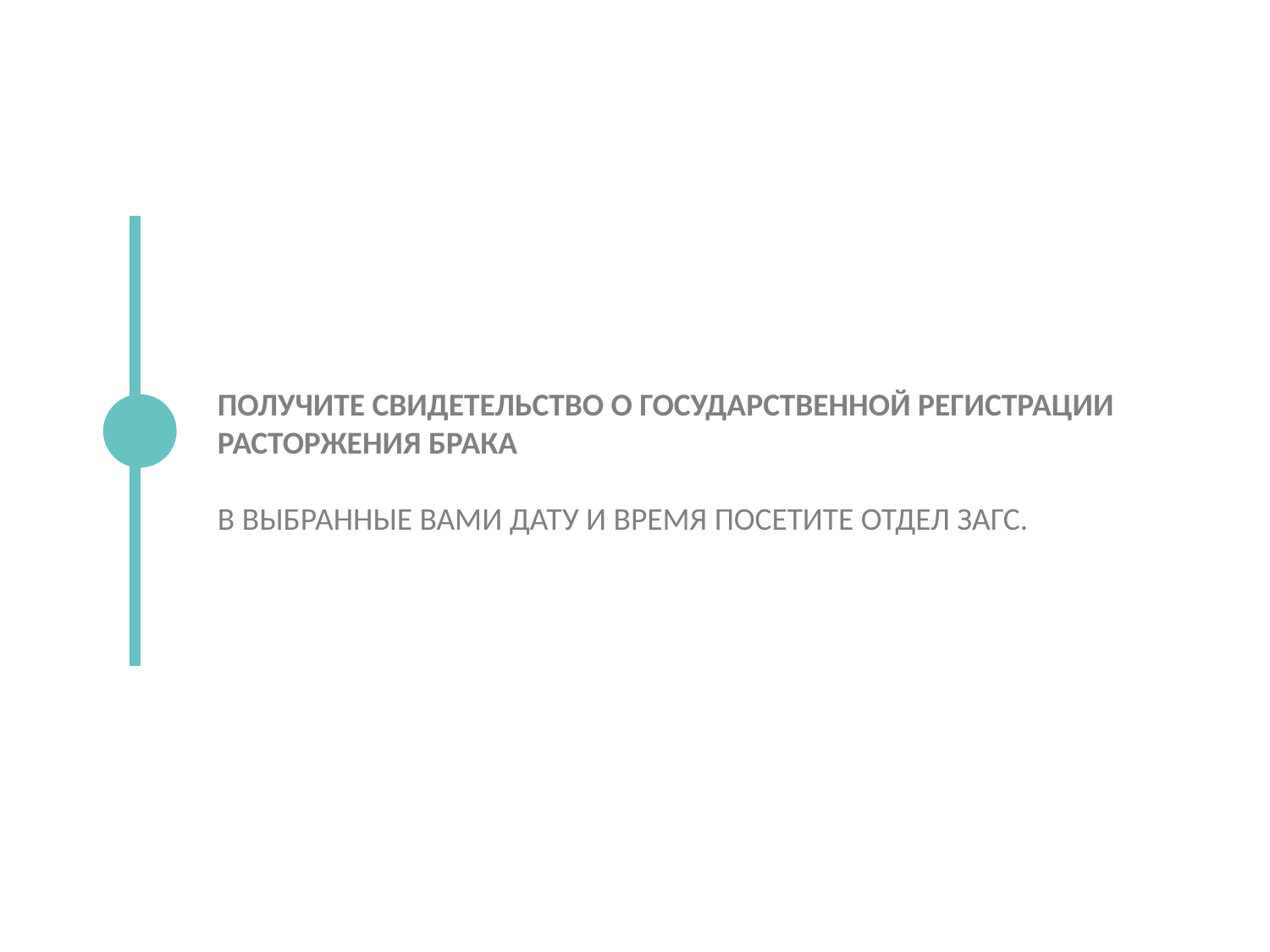

ПОЛУЧИТЕ СВИДЕТЕЛЬСТВО О ГОСУДАРСТВЕННОЙ РЕГИСТРАЦИИ РАСТОРЖЕНИЯ БРАКА

В ВЫБРАННЫЕ ВАМИ ДАТУ И ВРЕМЯ ПОСЕТИТЕ ОТДЕЛ ЗАГС.